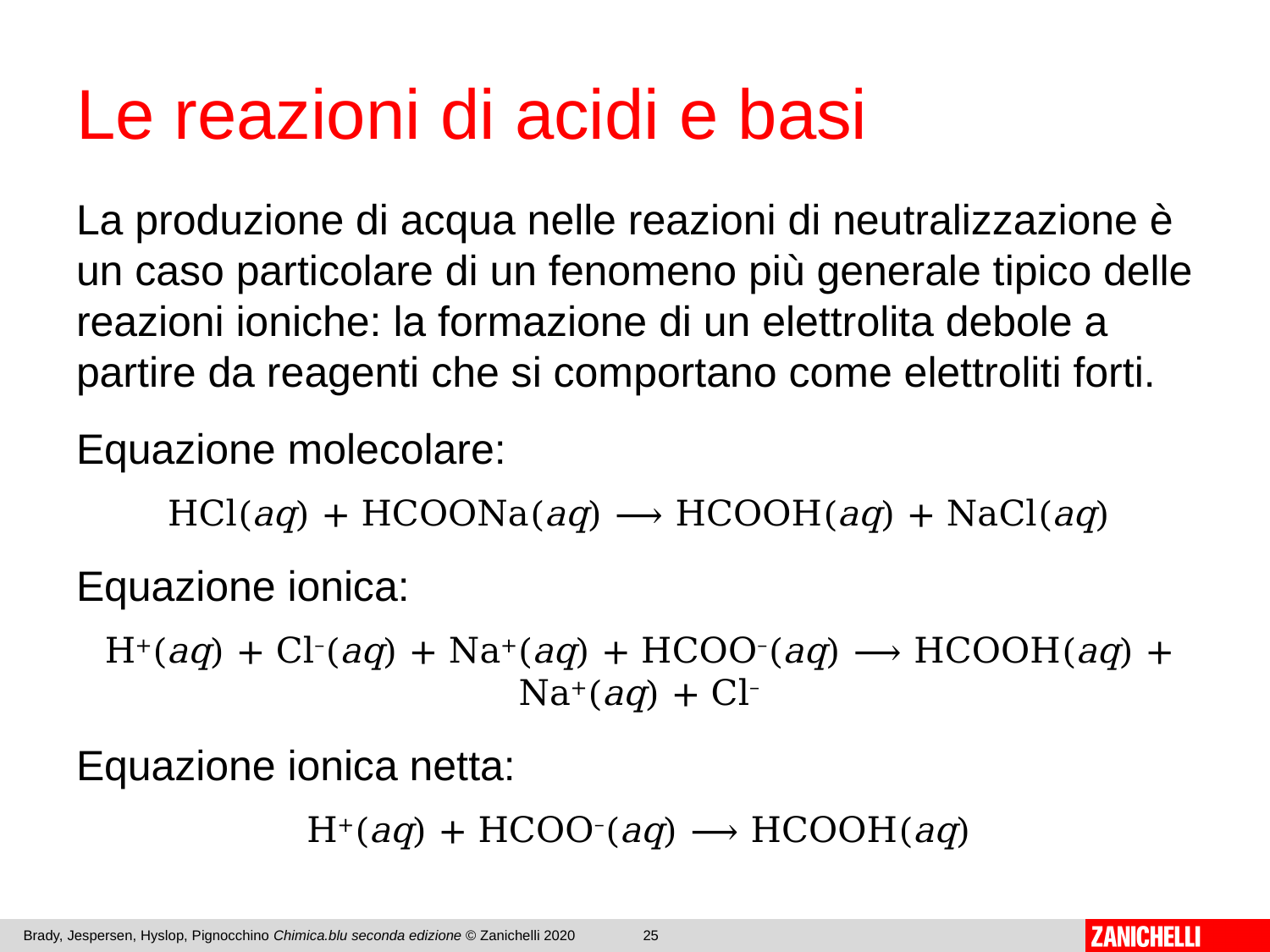

# Le reazioni di acidi e basi
La produzione di acqua nelle reazioni di neutralizzazione è un caso particolare di un fenomeno più generale tipico delle reazioni ioniche: la formazione di un elettrolita debole a partire da reagenti che si comportano come elettroliti forti.
Equazione molecolare:
HCl(aq) + HCOONa(aq) ⟶ HCOOH(aq) + NaCl(aq)
Equazione ionica:
H+(aq) + Cl–(aq) + Na+(aq) + HCOO–(aq) ⟶ HCOOH(aq) + Na+(aq) + Cl–
Equazione ionica netta:
H+(aq) + HCOO–(aq) ⟶ HCOOH(aq)
Brady, Jespersen, Hyslop, Pignocchino Chimica.blu seconda edizione © Zanichelli 2020